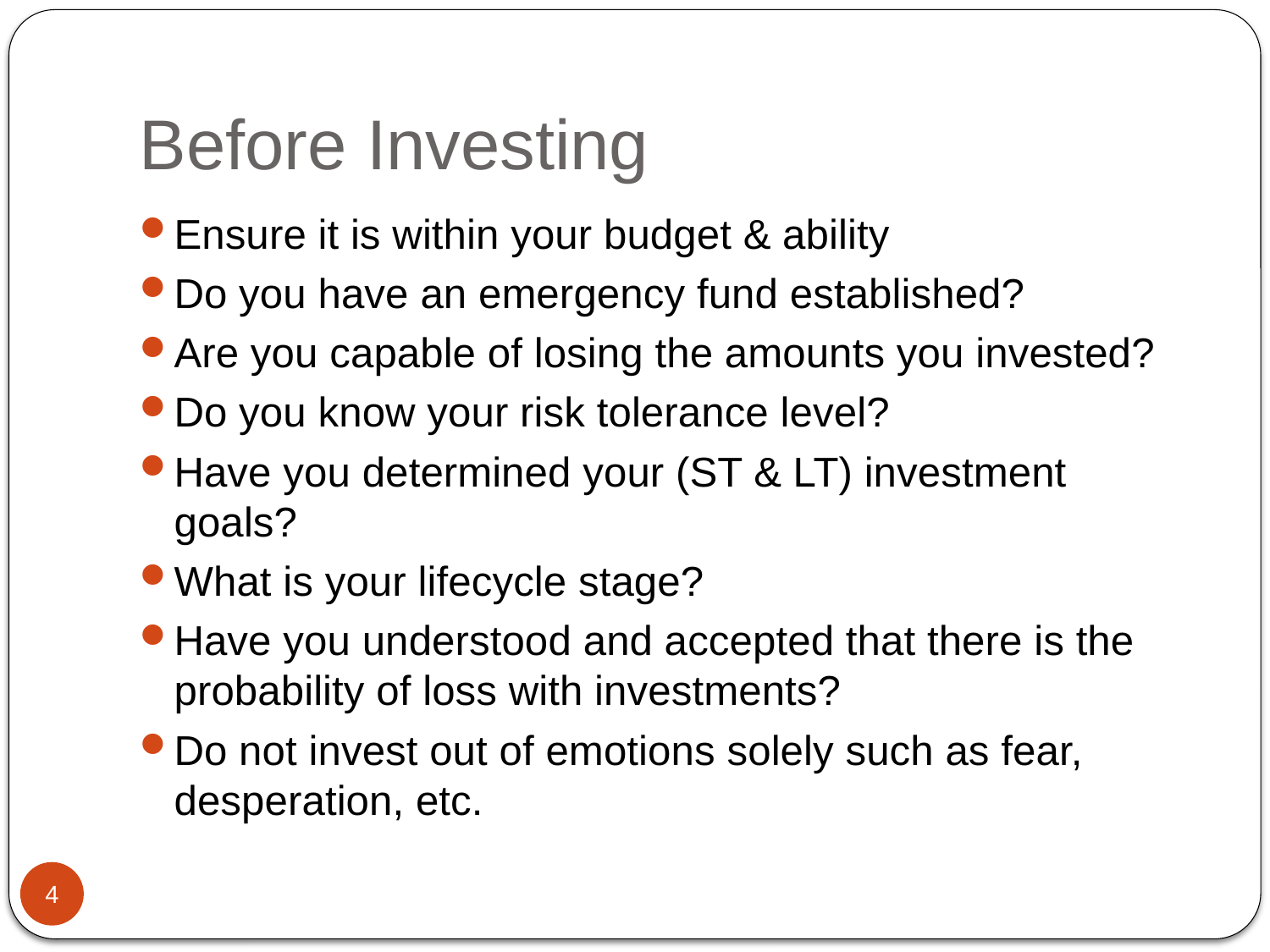

# Before Investing
Ensure it is within your budget & ability
Do you have an emergency fund established?
Are you capable of losing the amounts you invested?
Do you know your risk tolerance level?
Have you determined your (ST & LT) investment goals?
What is your lifecycle stage?
Have you understood and accepted that there is the probability of loss with investments?
Do not invest out of emotions solely such as fear, desperation, etc.

4